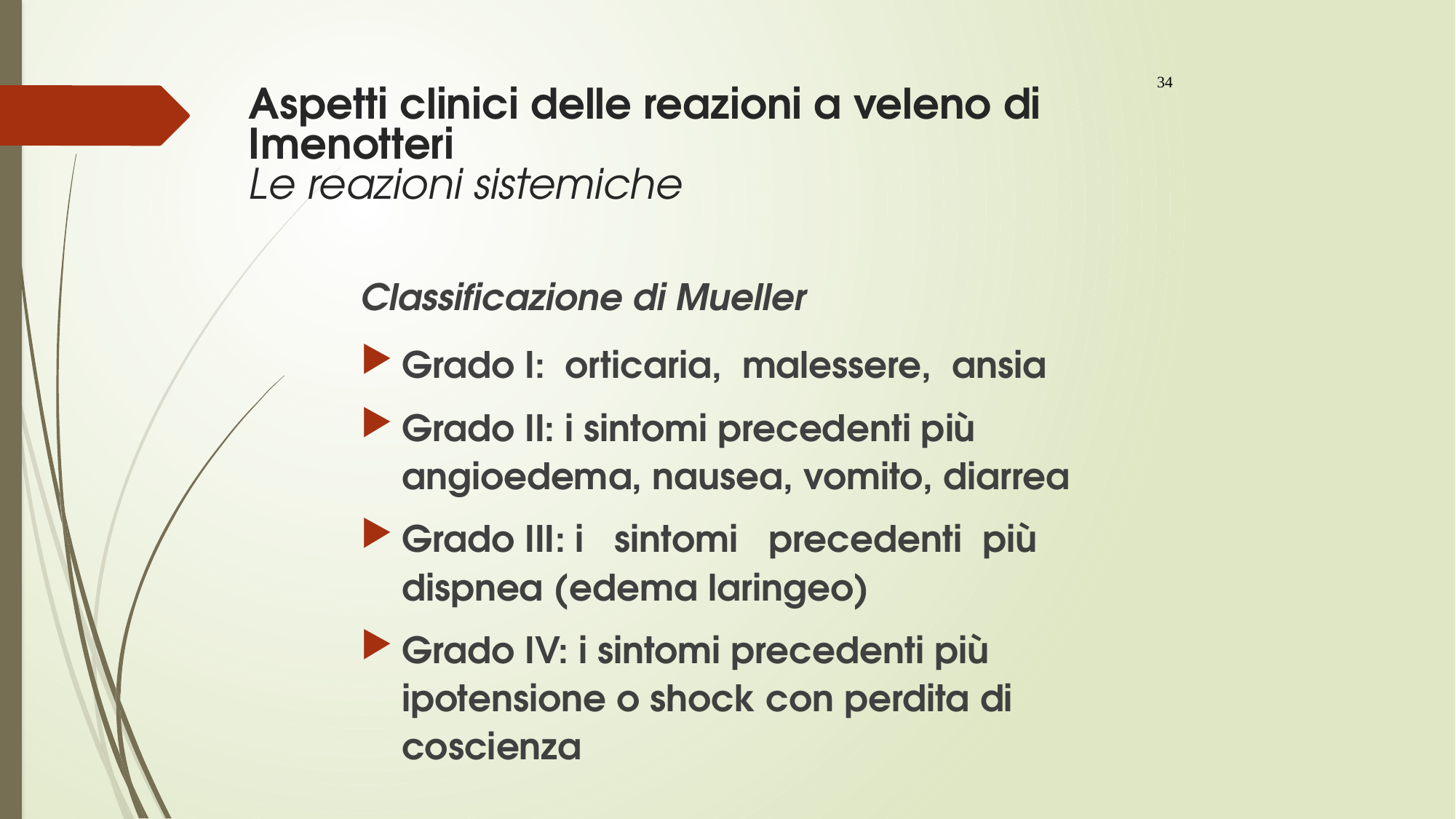

34
# Aspetti clinici delle reazioni a veleno di Imenotteri Le reazioni sistemiche
Classificazione di Mueller
Grado I:  orticaria,  malessere,  ansia
Grado II: i sintomi precedenti più angioedema, nausea, vomito, diarrea
Grado III: i   sintomi   precedenti  più  dispnea (edema laringeo)
Grado IV: i sintomi precedenti più ipotensione o shock con perdita di coscienza